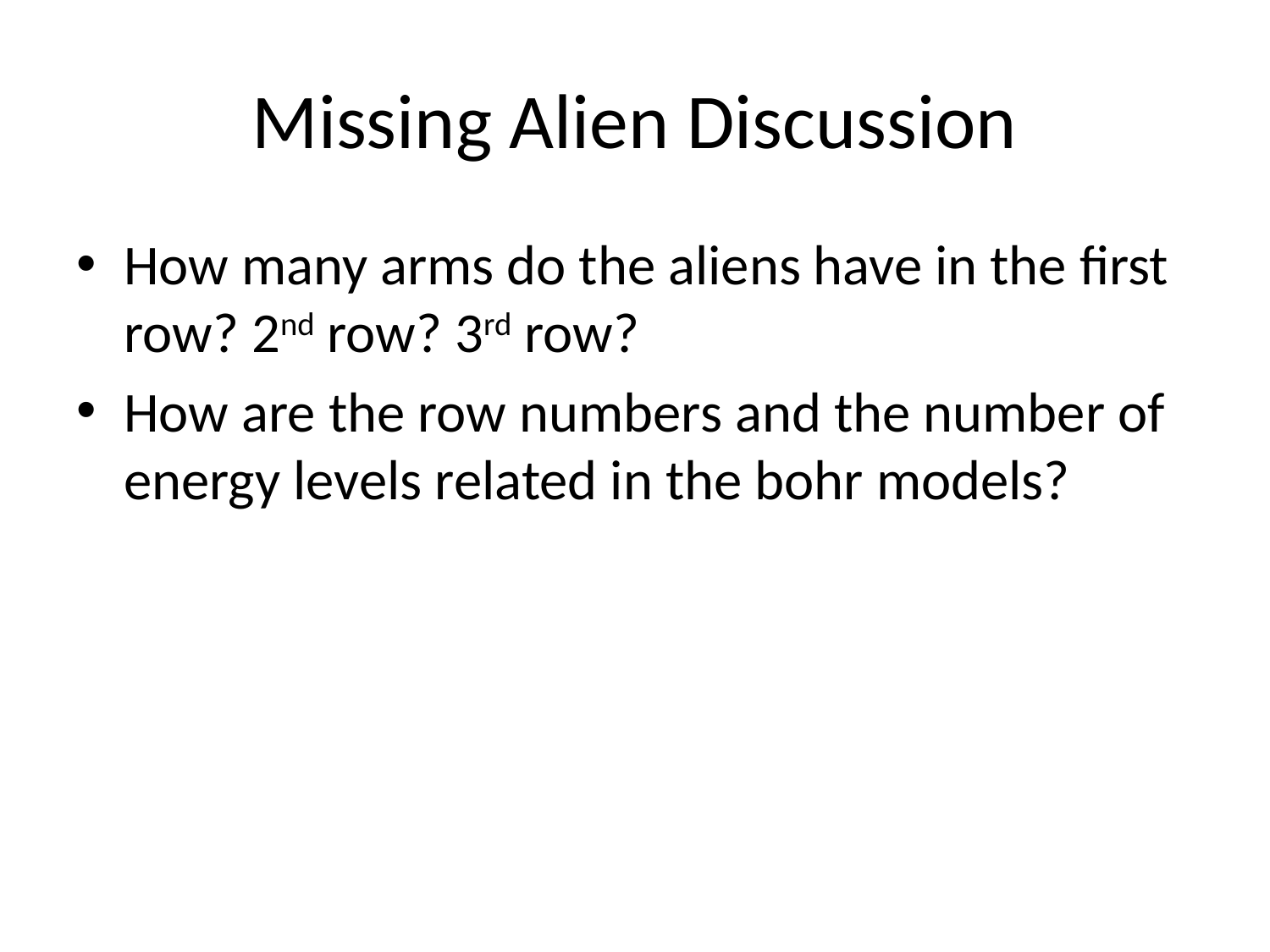

# Missing Alien Discussion
How many arms do the aliens have in the first row? 2nd row? 3rd row?
How are the row numbers and the number of energy levels related in the bohr models?